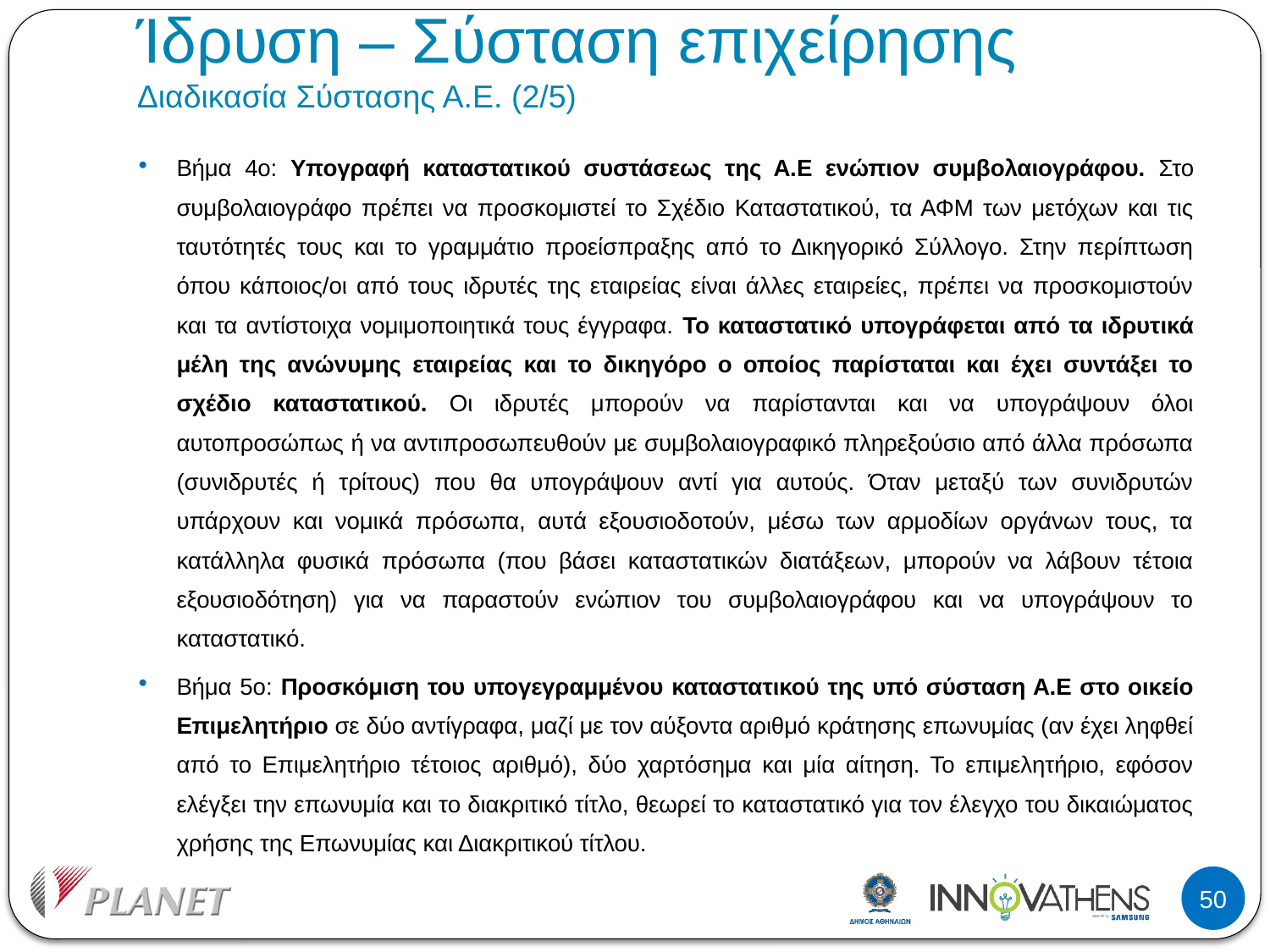

# Ίδρυση – Σύσταση επιχείρησης Διαδικασία Σύστασης Α.Ε. (2/5)
Βήμα 4ο: Υπογραφή καταστατικού συστάσεως της Α.Ε ενώπιον συμβολαιογράφου. Στο συμβολαιογράφο πρέπει να προσκομιστεί το Σχέδιο Καταστατικού, τα ΑΦΜ των μετόχων και τις ταυτότητές τους και το γραμμάτιο προείσπραξης από το Δικηγορικό Σύλλογο. Στην περίπτωση όπου κάποιος/οι από τους ιδρυτές της εταιρείας είναι άλλες εταιρείες, πρέπει να προσκομιστούν και τα αντίστοιχα νομιμοποιητικά τους έγγραφα. Το καταστατικό υπογράφεται από τα ιδρυτικά μέλη της ανώνυμης εταιρείας και το δικηγόρο ο οποίος παρίσταται και έχει συντάξει το σχέδιο καταστατικού. Οι ιδρυτές μπορούν να παρίστανται και να υπογράψουν όλοι αυτοπροσώπως ή να αντιπροσωπευθούν με συμβολαιογραφικό πληρεξούσιο από άλλα πρόσωπα (συνιδρυτές ή τρίτους) που θα υπογράψουν αντί για αυτούς. Όταν μεταξύ των συνιδρυτών υπάρχουν και νομικά πρόσωπα, αυτά εξουσιοδοτούν, μέσω των αρμοδίων οργάνων τους, τα κατάλληλα φυσικά πρόσωπα (που βάσει καταστατικών διατάξεων, μπορούν να λάβουν τέτοια εξουσιοδότηση) για να παραστούν ενώπιον του συμβολαιογράφου και να υπογράψουν το καταστατικό.
Βήμα 5ο: Προσκόμιση του υπογεγραμμένου καταστατικού της υπό σύσταση Α.Ε στο οικείο Επιμελητήριο σε δύο αντίγραφα, μαζί με τον αύξοντα αριθμό κράτησης επωνυμίας (αν έχει ληφθεί από το Επιμελητήριο τέτοιος αριθμό), δύο χαρτόσημα και μία αίτηση. Το επιμελητήριο, εφόσον ελέγξει την επωνυμία και το διακριτικό τίτλο, θεωρεί το καταστατικό για τον έλεγχο του δικαιώματος χρήσης της Επωνυμίας και Διακριτικού τίτλου.